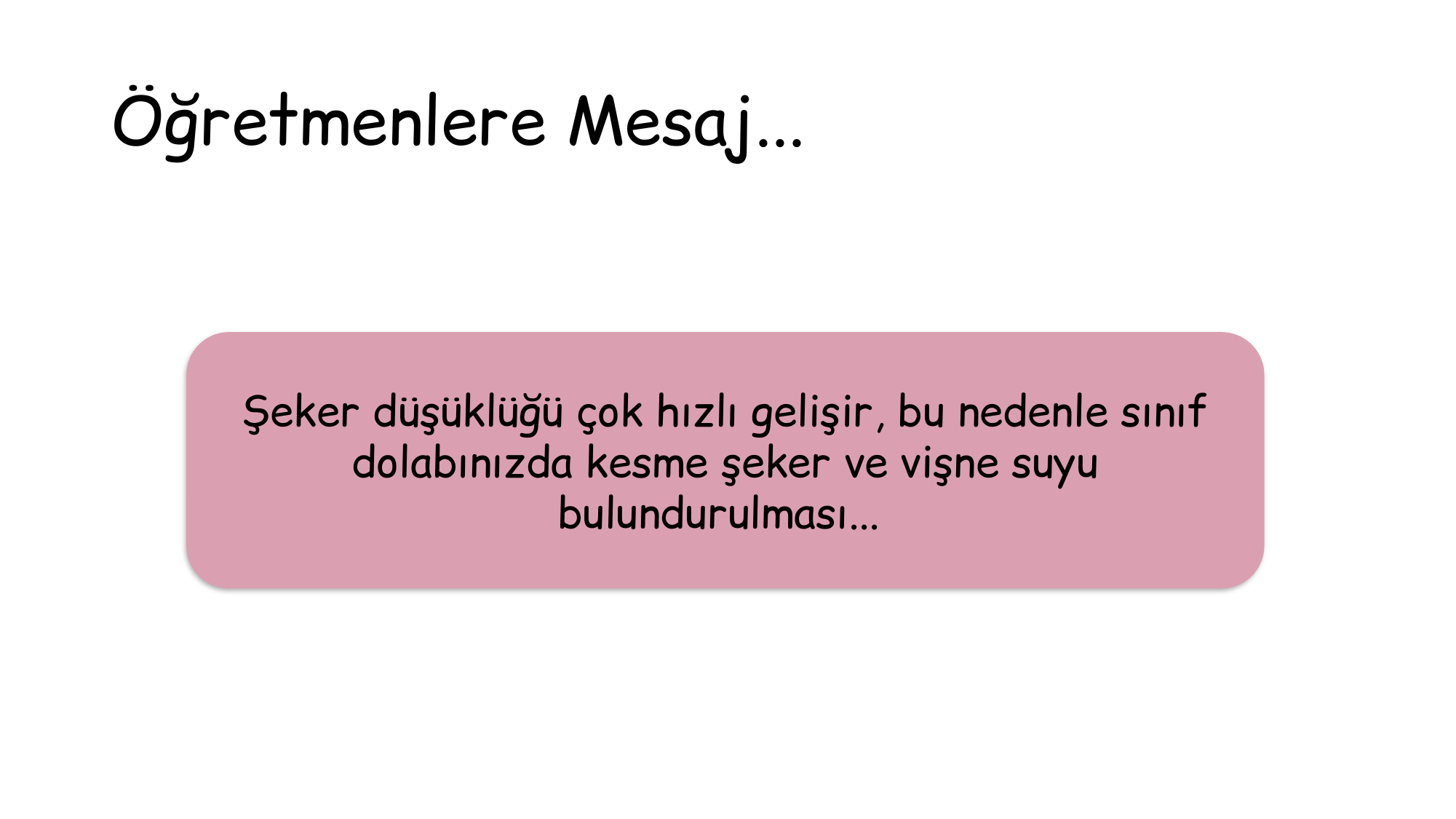

# Öğretmenlere Mesaj...

Şeker düşüklüğü çok hızlı gelişir, bu nedenle sınıf dolabınızda kesme şeker ve vişne suyu bulundurulması...